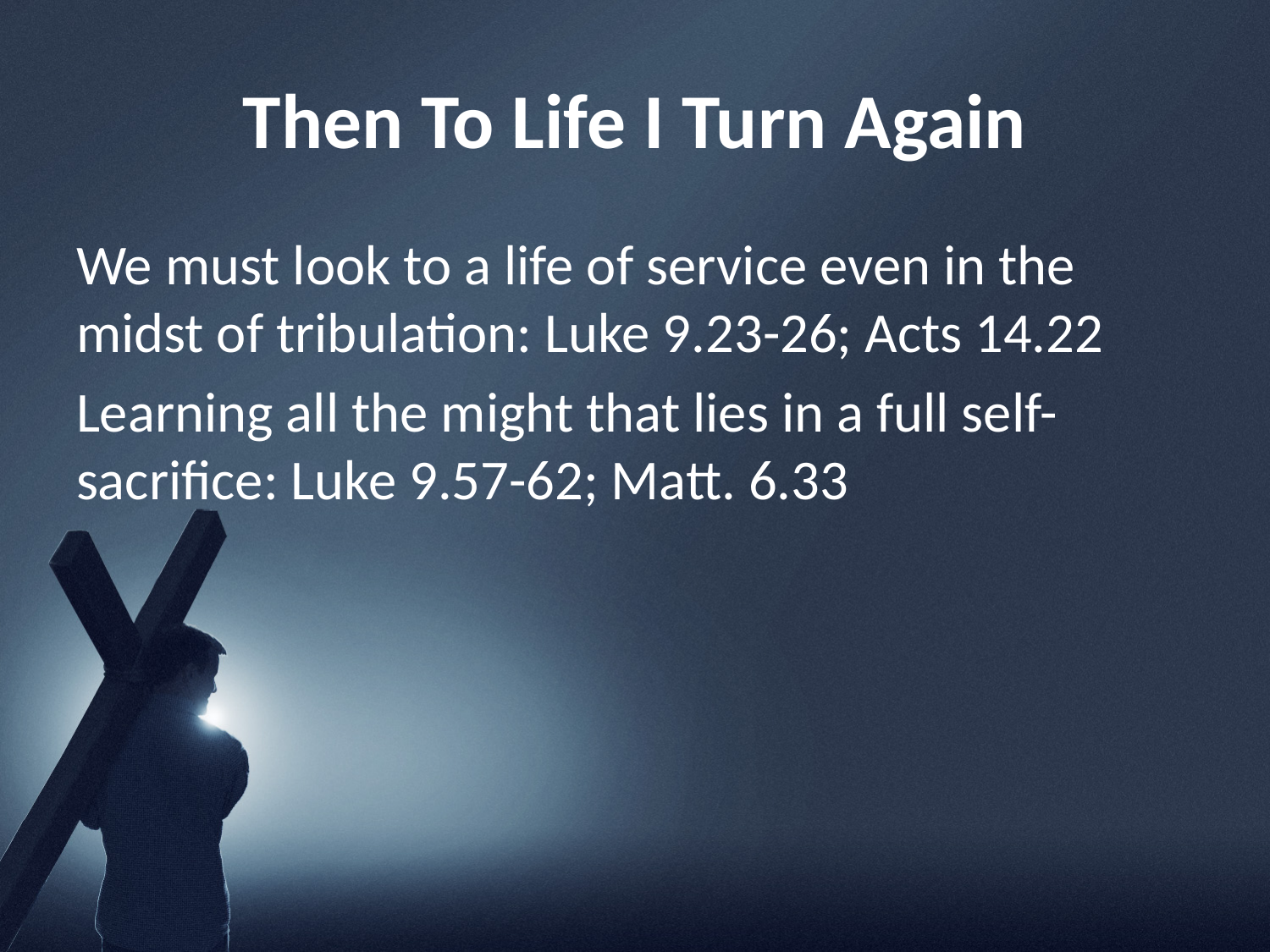

# Then To Life I Turn Again
We must look to a life of service even in the midst of tribulation: Luke 9.23-26; Acts 14.22
Learning all the might that lies in a full self-sacrifice: Luke 9.57-62; Matt. 6.33